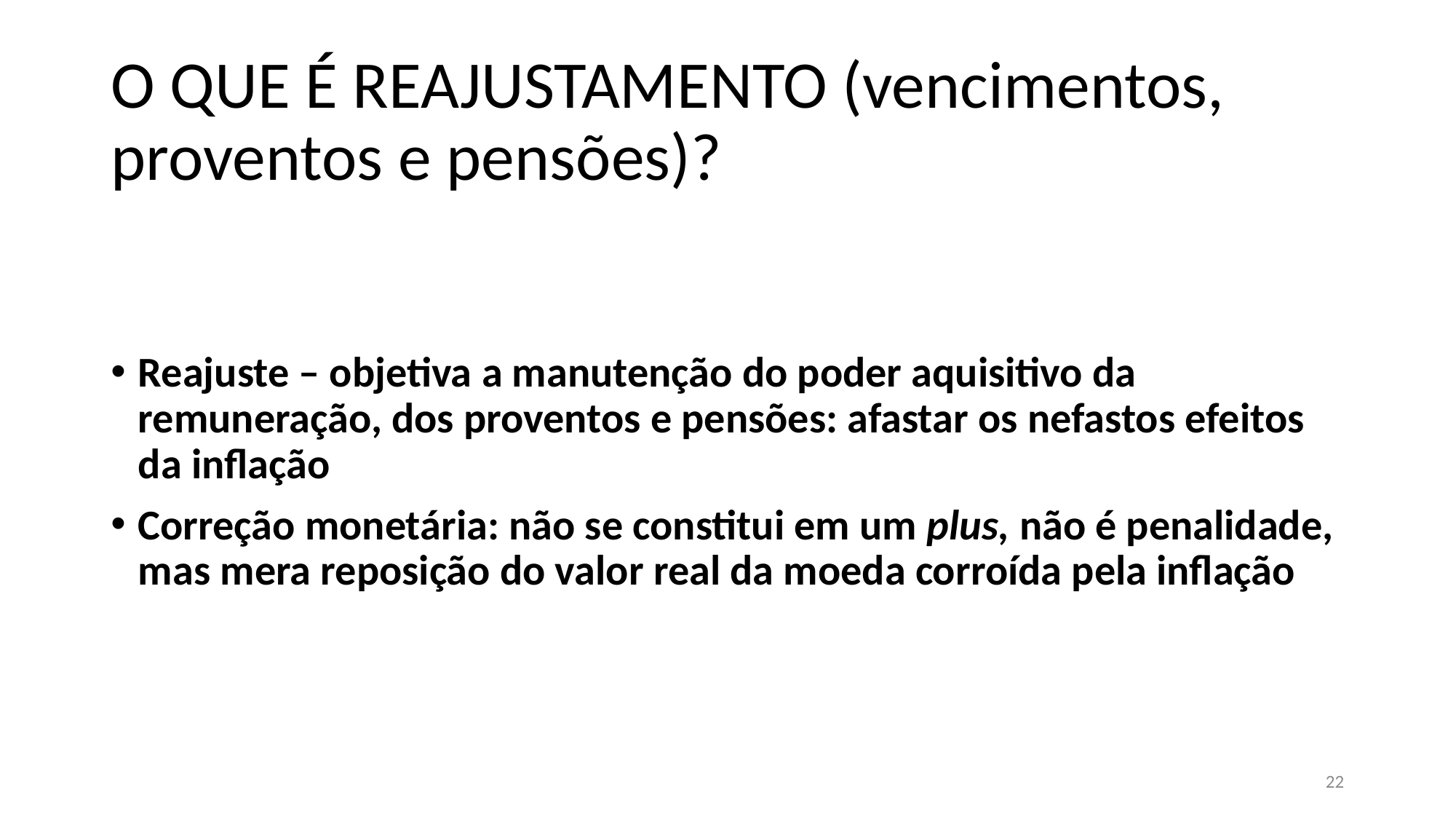

# O QUE É REAJUSTAMENTO (vencimentos, proventos e pensões)?

Reajuste – objetiva a manutenção do poder aquisitivo da remuneração, dos proventos e pensões: afastar os nefastos efeitos da inflação
Correção monetária: não se constitui em um plus, não é penalidade, mas mera reposição do valor real da moeda corroída pela inflação
22